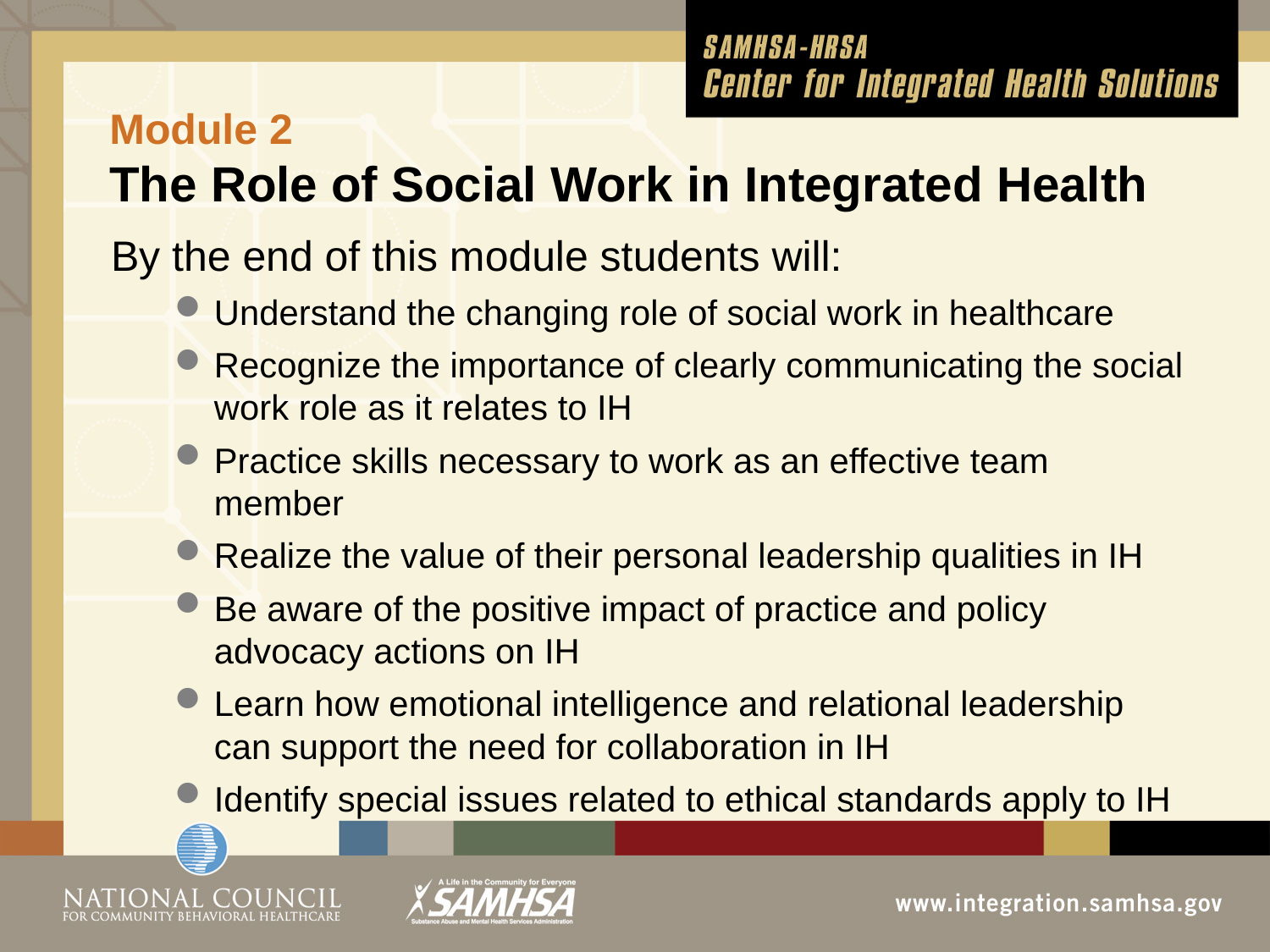

# Module 2 The Role of Social Work in Integrated Health
By the end of this module students will:
Understand the changing role of social work in healthcare
Recognize the importance of clearly communicating the social work role as it relates to IH
Practice skills necessary to work as an effective team member
Realize the value of their personal leadership qualities in IH
Be aware of the positive impact of practice and policy advocacy actions on IH
Learn how emotional intelligence and relational leadership can support the need for collaboration in IH
Identify special issues related to ethical standards apply to IH